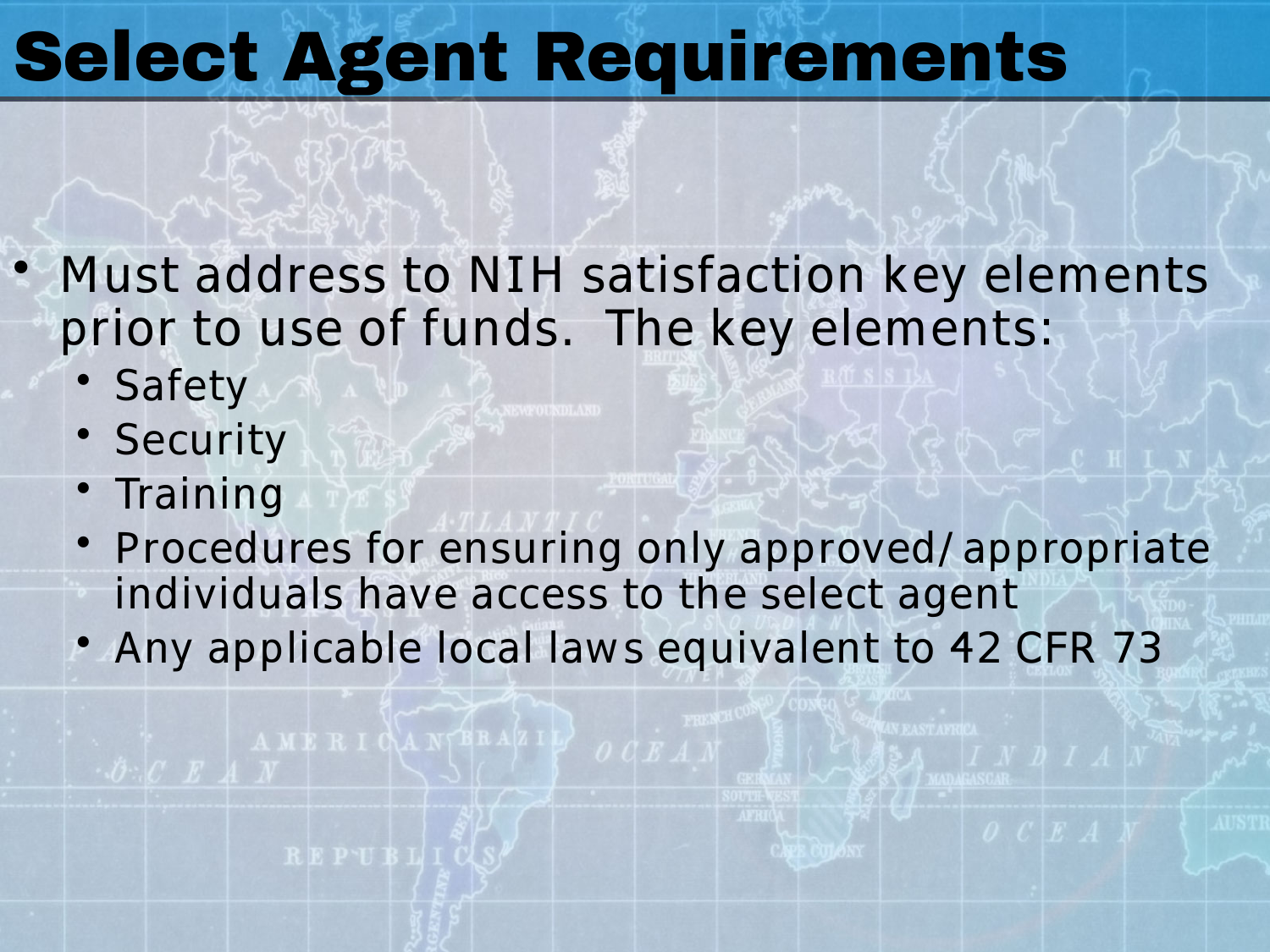

# Select Agent Requirements
Must address to NIH satisfaction key elements prior to use of funds.  The key elements:
Safety
Security
Training
Procedures for ensuring only approved/appropriate individuals have access to the select agent
Any applicable local laws equivalent to 42 CFR 73